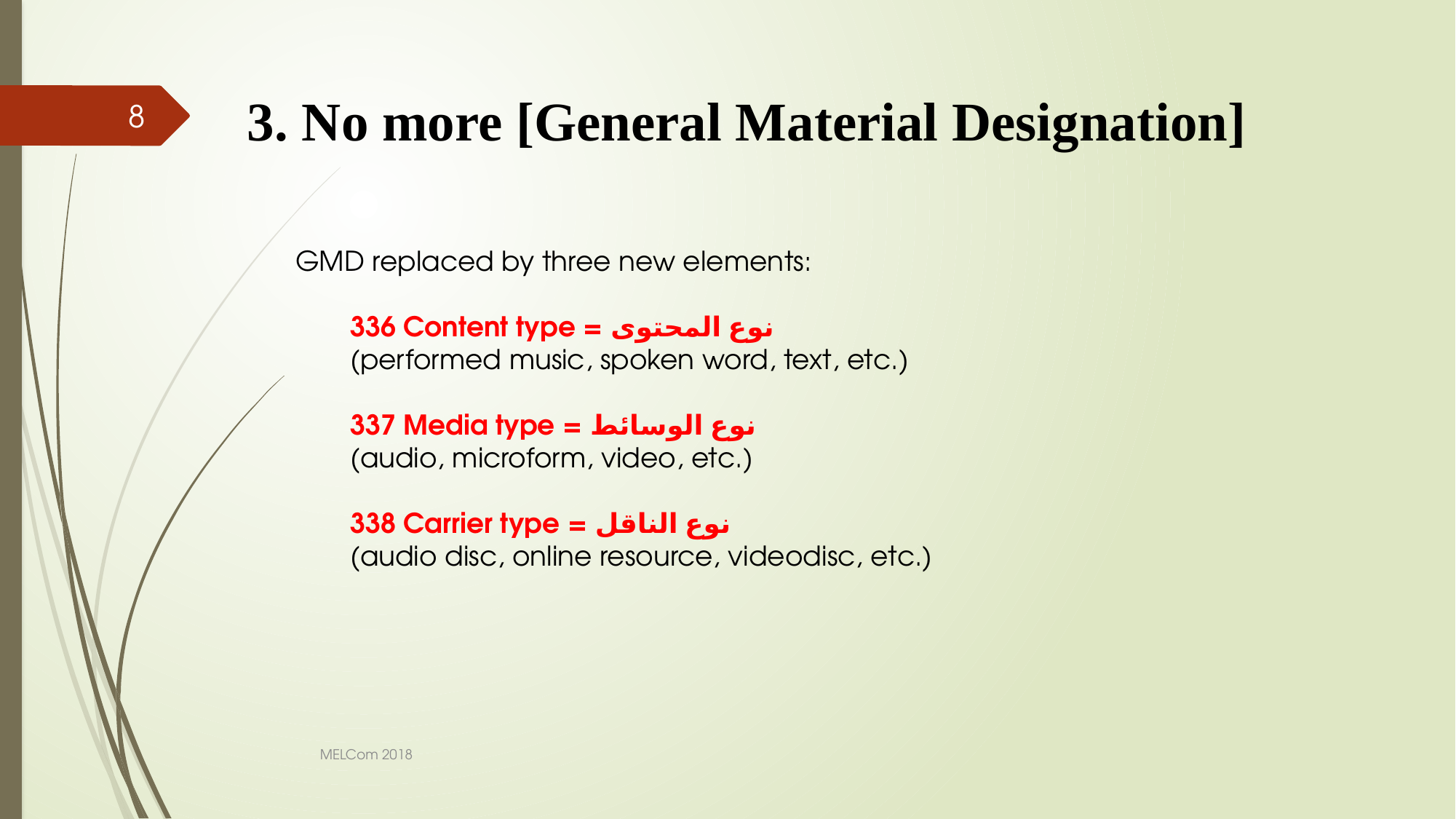

# 3. No more [General Material Designation]
8
GMD replaced by three new elements:

 Content type = نوع المحتوى
(performed music, spoken word, text, etc.)

337 Media type = نوع الوسائط
(audio, microform, video, etc.)

 Carrier type = نوع الناقل
(audio disc, online resource, videodisc, etc.)
MELCom 2018